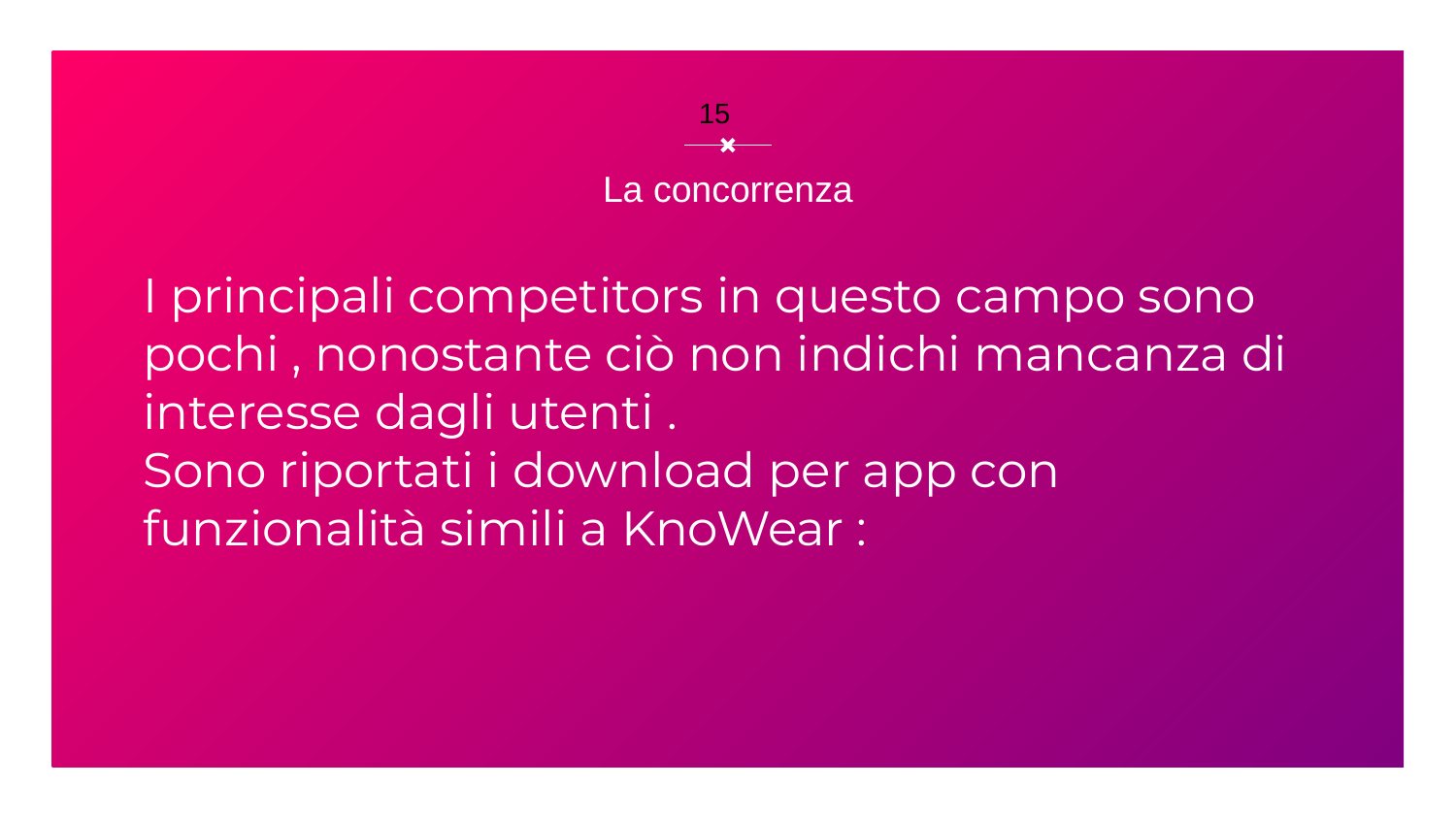

15
# La concorrenza
I principali competitors in questo campo sono pochi , nonostante ciò non indichi mancanza di interesse dagli utenti .
Sono riportati i download per app con funzionalità simili a KnoWear :